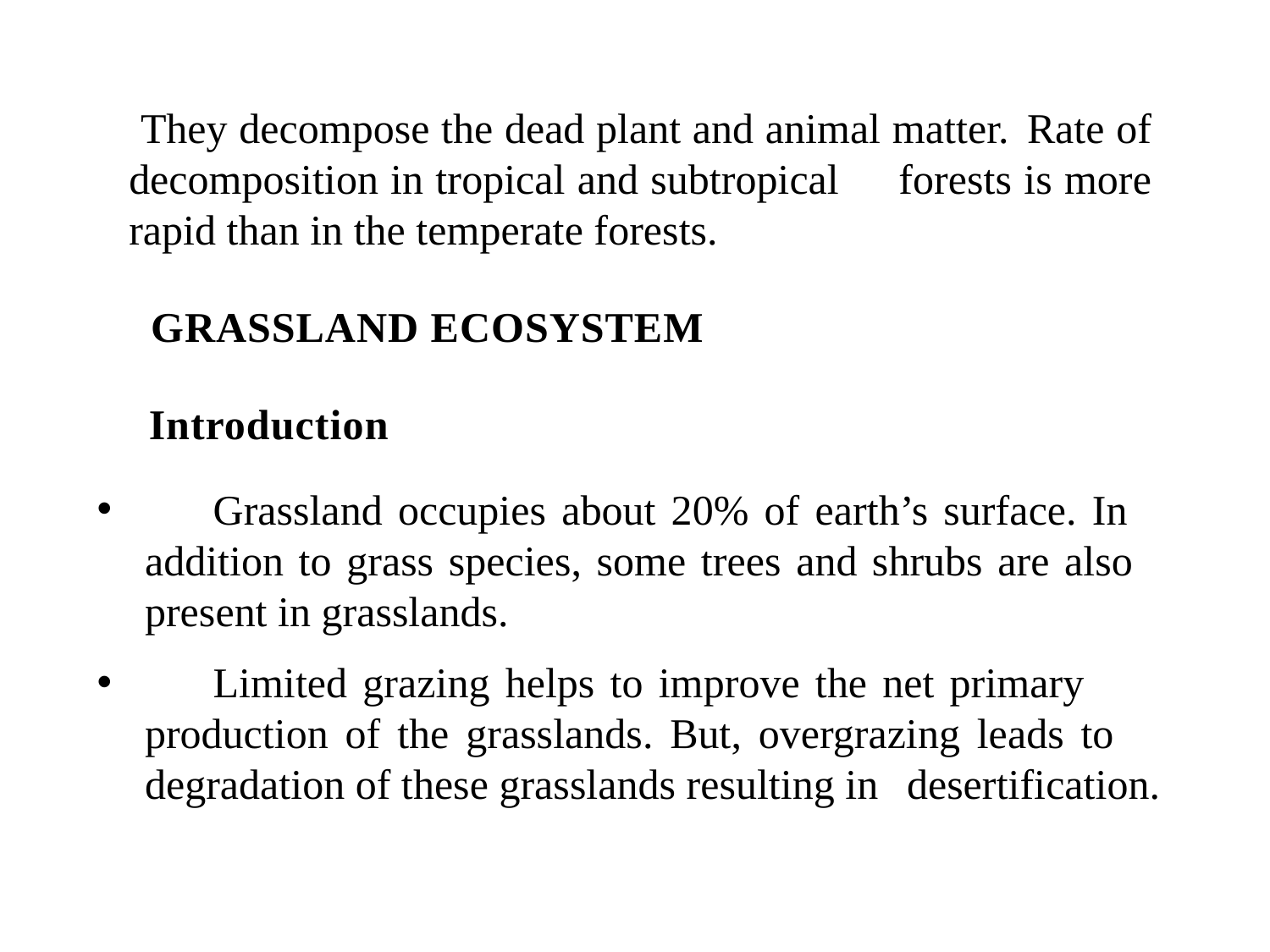

They decompose the dead plant and animal matter. 	Rate of decomposition in tropical and subtropical 	forests is more rapid than in the temperate forests.
GRASSLAND ECOSYSTEM
Introduction
 	Grassland occupies about 20% of earth’s surface. In 	addition to grass species, some trees and shrubs are also 	present in grasslands.
 	Limited grazing helps to improve the net primary 	production of the grasslands. But, overgrazing leads to	degradation of these grasslands resulting in 	desertification.